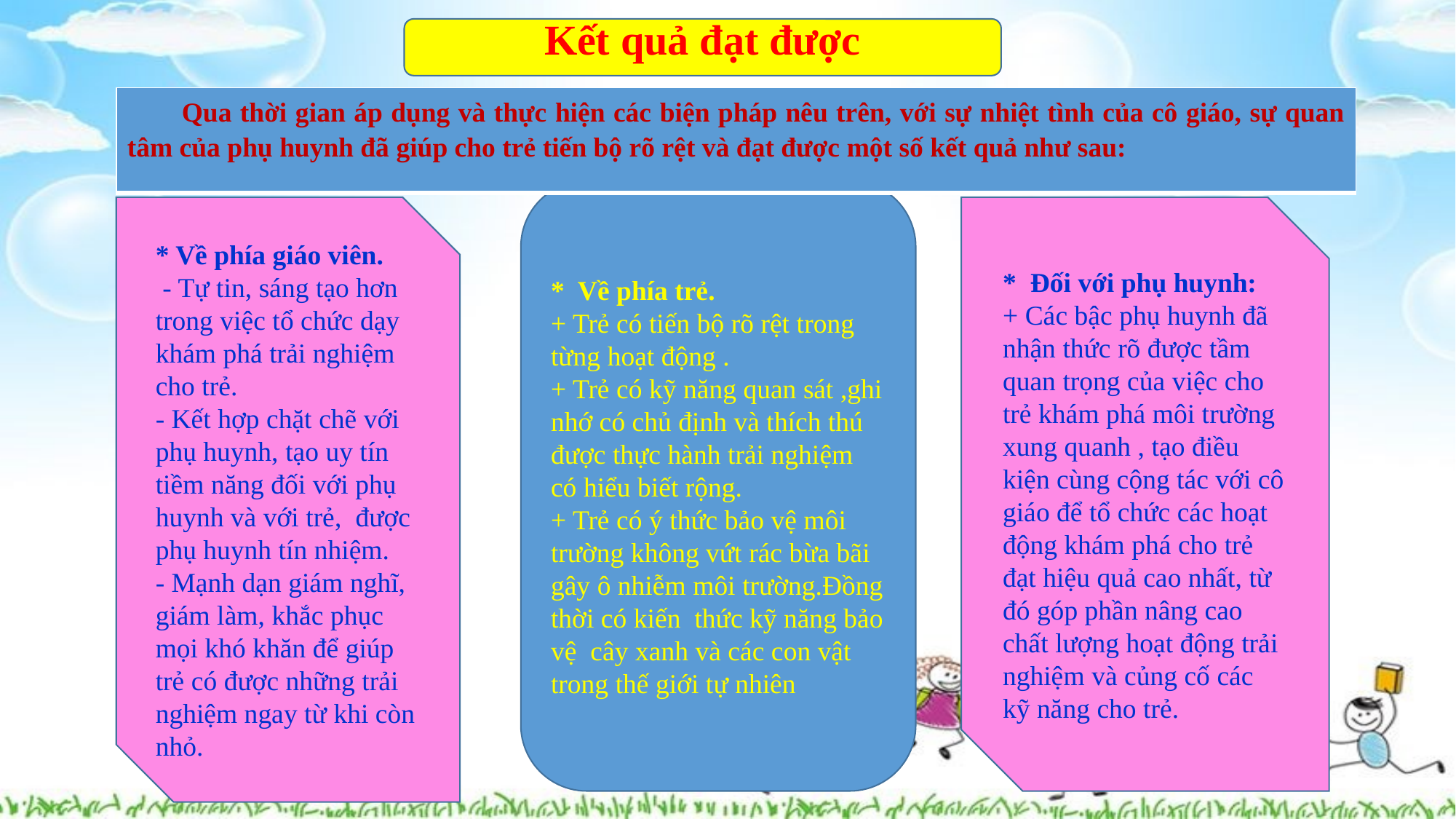

Kết quả đạt được

| Qua thời gian áp dụng và thực hiện các biện pháp nêu trên, với sự nhiệt tình của cô giáo, sự quan tâm của phụ huynh đã giúp cho trẻ tiến bộ rõ rệt và đạt được một số kết quả như sau: |
| --- |
*  Về phía trẻ.
+ Trẻ có tiến bộ rõ rệt trong từng hoạt động .
+ Trẻ có kỹ năng quan sát ,ghi nhớ có chủ định và thích thú được thực hành trải nghiệm có hiểu biết rộng.
+ Trẻ có ý thức bảo vệ môi trường không vứt rác bừa bãi gây ô nhiễm môi trường.Đồng thời có kiến  thức kỹ năng bảo vệ  cây xanh và các con vật trong thế giới tự nhiên
* Về phía giáo viên.
 - Tự tin, sáng tạo hơn trong việc tổ chức dạy khám phá trải nghiệm cho trẻ.
- Kết hợp chặt chẽ với phụ huynh, tạo uy tín tiềm năng đối với phụ huynh và với trẻ,  được phụ huynh tín nhiệm.
- Mạnh dạn giám nghĩ, giám làm, khắc phục mọi khó khăn để giúp trẻ có được những trải nghiệm ngay từ khi còn nhỏ.
*  Đối với phụ huynh:
+ Các bậc phụ huynh đã nhận thức rõ đ­ược tầm quan trọng của việc cho trẻ khám phá môi trường xung quanh , tạo điều kiện cùng cộng tác với cô giáo để tổ chức các hoạt động khám phá cho trẻ đạt hiệu quả cao nhất, từ đó góp phần nâng cao chất lượng hoạt động trải nghiệm và củng cố các kỹ năng cho trẻ.